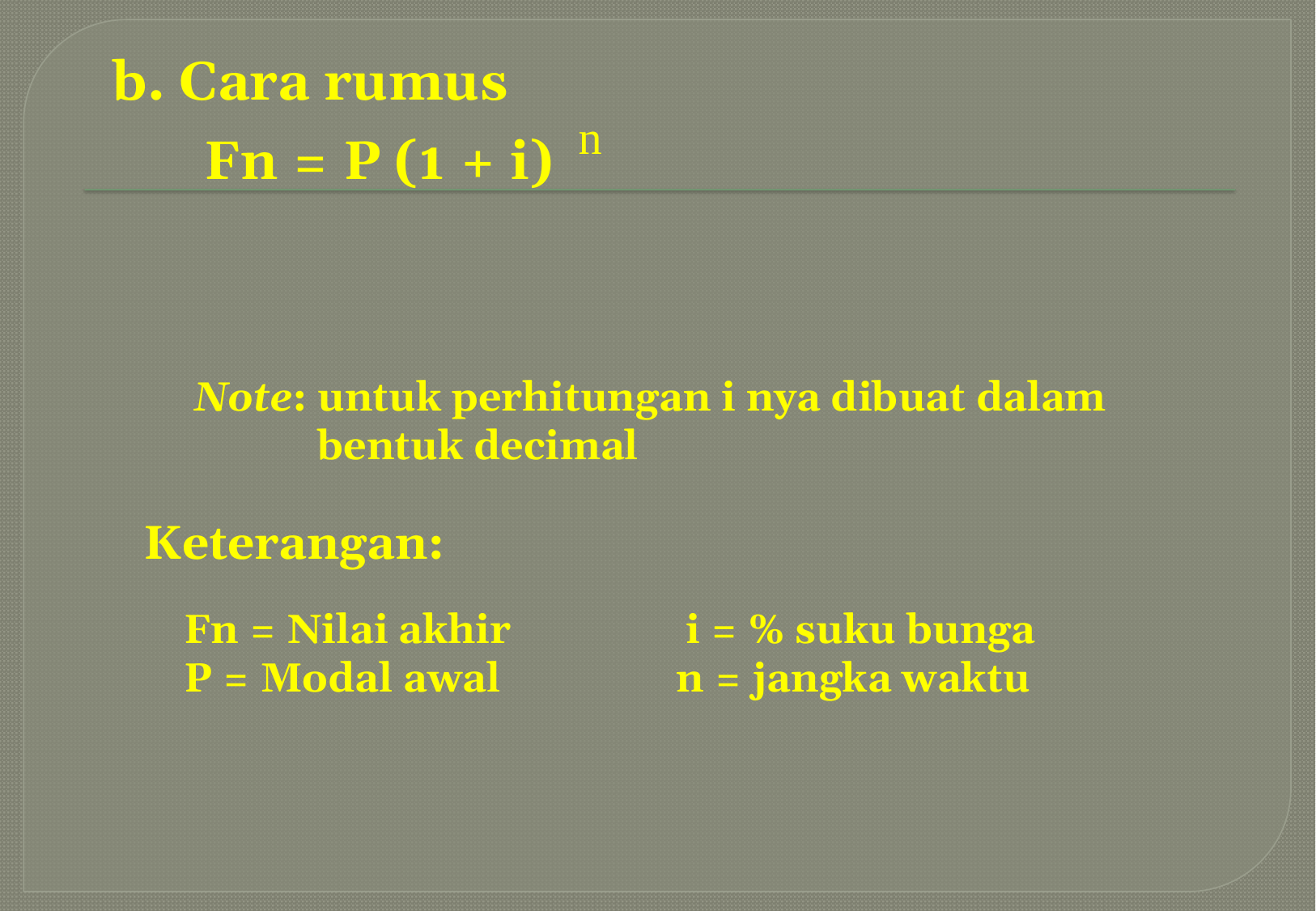

b. Cara rumus
n
Fn = P (1 + i)

Note: untuk perhitungan i nya dibuat dalam
            bentuk decimal
Keterangan:
Fn = Nilai akhir                 i = % suku bunga
P = Modal awal                 n = jangka waktu